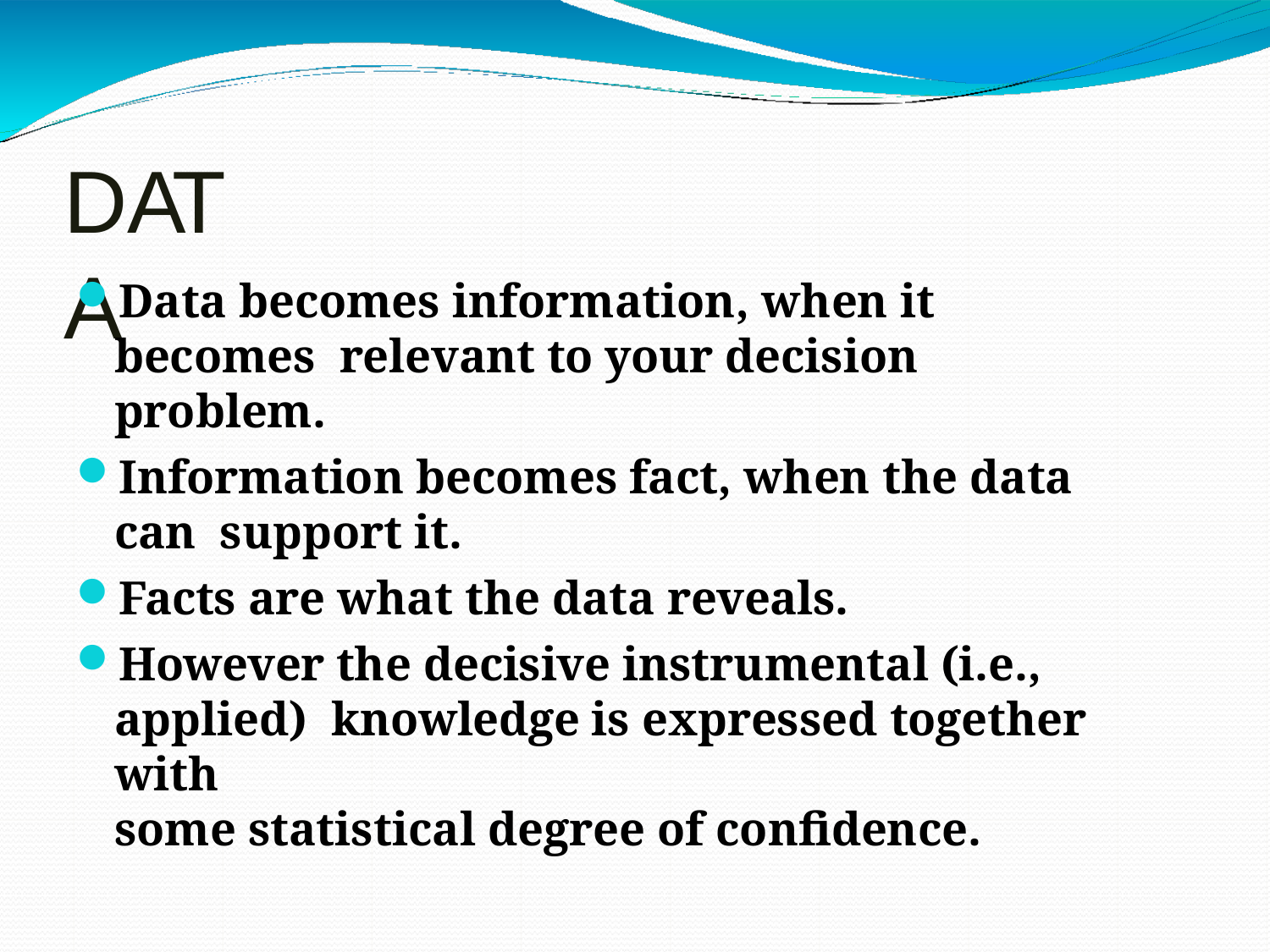

# DATA
Data becomes information, when it becomes  relevant to your decision problem.
Information becomes fact, when the data can  support it.
Facts are what the data reveals.
However the decisive instrumental (i.e., applied)  knowledge is expressed together with
some statistical degree of confidence.